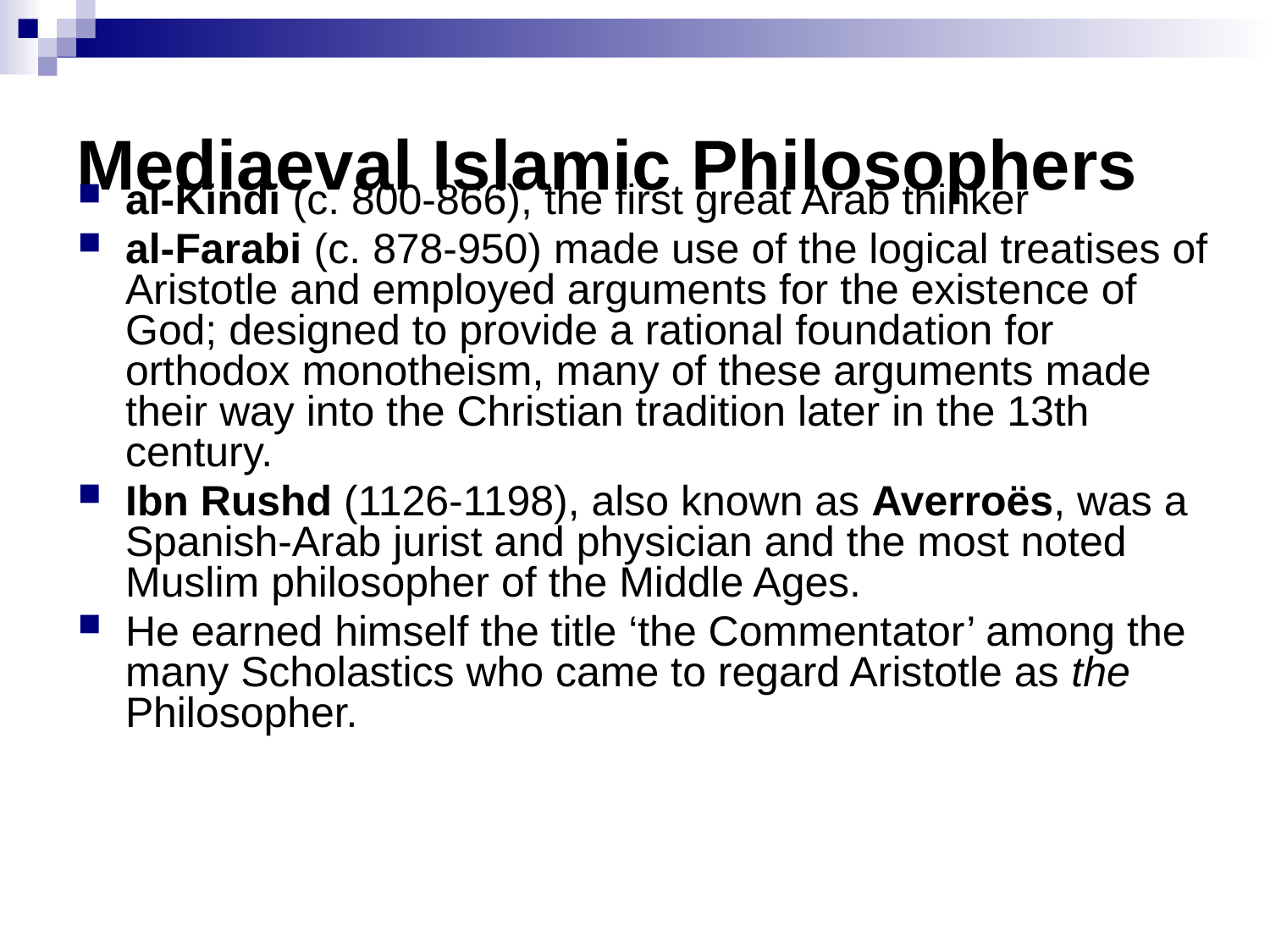

# Mediaeval Islamic Philosophers
al-Kindi (c. 800-866), the first great Arab thinker
al-Farabi (c. 878-950) made use of the logical treatises of Aristotle and employed arguments for the existence of God; designed to provide a rational foundation for orthodox monotheism, many of these arguments made their way into the Christian tradition later in the 13th century.
Ibn Rushd (1126-1198), also known as Averroës, was a Spanish-Arab jurist and physician and the most noted Muslim philosopher of the Middle Ages.
He earned himself the title ‘the Commentator’ among the many Scholastics who came to regard Aristotle as the Philosopher.